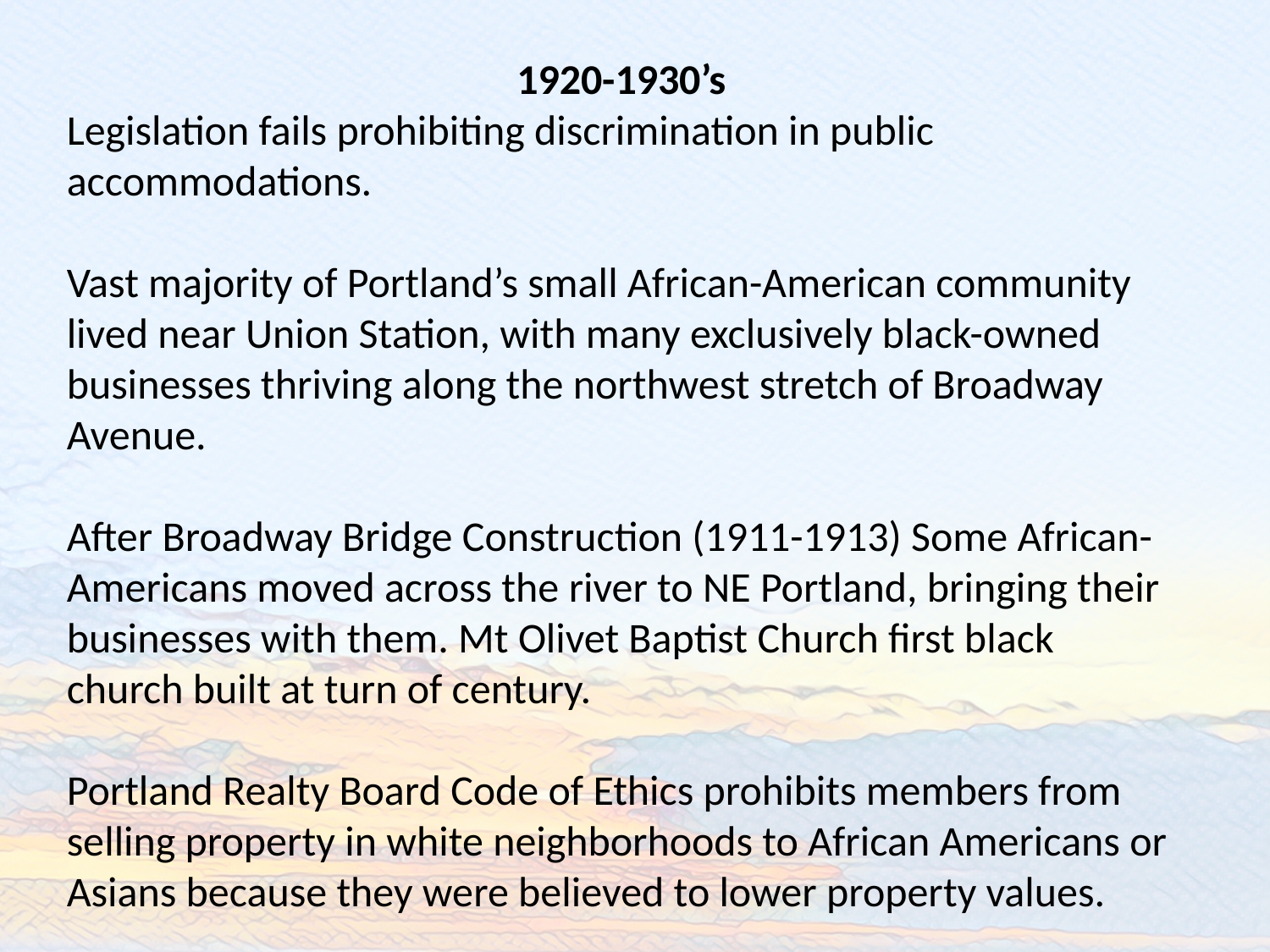

1920-1930’s
Legislation fails prohibiting discrimination in public accommodations.

Vast majority of Portland’s small African-American community lived near Union Station, with many exclusively black-owned businesses thriving along the northwest stretch of Broadway Avenue.

After Broadway Bridge Construction (1911-1913) Some African-Americans moved across the river to NE Portland, bringing their businesses with them. Mt Olivet Baptist Church first black church built at turn of century.
Portland Realty Board Code of Ethics prohibits members from selling property in white neighborhoods to African Americans or Asians because they were believed to lower property values.